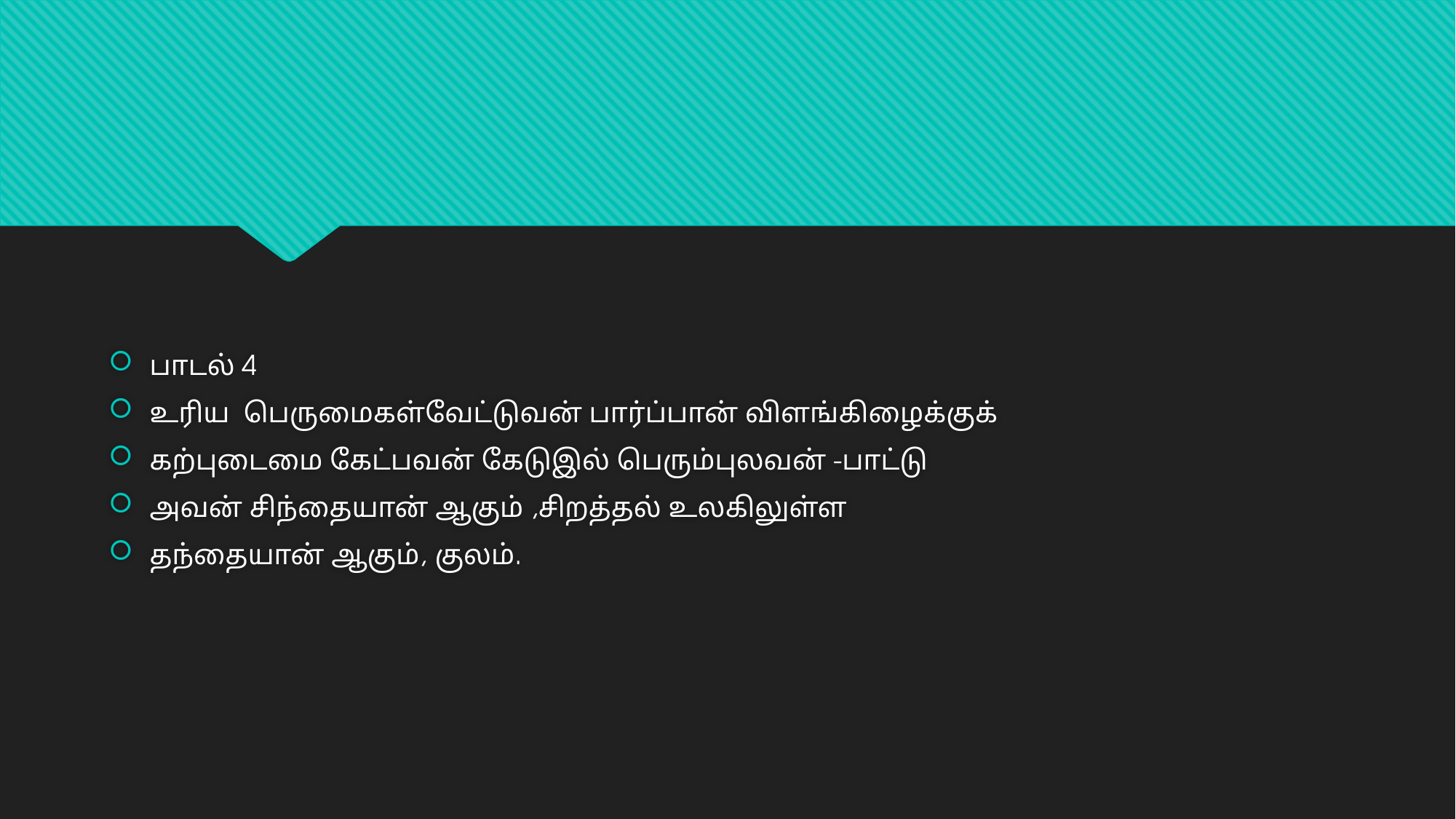

#
பாடல் 4
உரிய  பெருமைகள்வேட்டுவன் பார்ப்பான் விளங்கிழைக்குக்
கற்புடைமை கேட்பவன் கேடுஇல் பெரும்புலவன் -பாட்டு
அவன் சிந்தையான் ஆகும் ,சிறத்தல் உலகிலுள்ள
தந்தையான் ஆகும், குலம்.